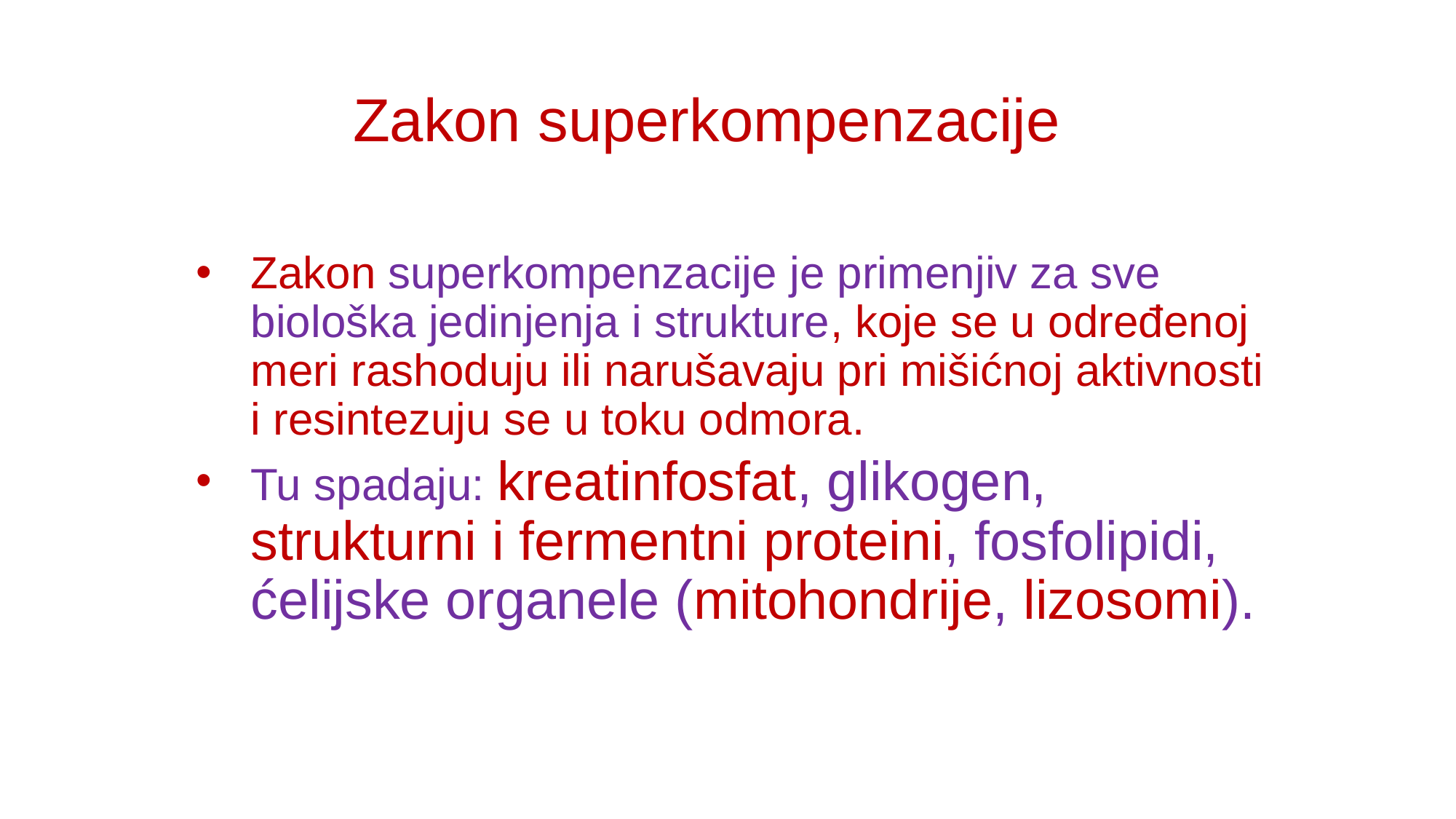

# Zakon superkompenzacije
Zakon superkompenzacije je primenjiv za sve biološka jedinjenja i strukture, koje se u određenoj meri rashoduju ili narušavaju pri mišićnoj aktivnosti i resintezuju se u toku odmora.
Tu spadaju: kreatinfosfat, glikogen, strukturni i fermentni proteini, fosfolipidi, ćelijske organele (mitohondrije, lizosomi).